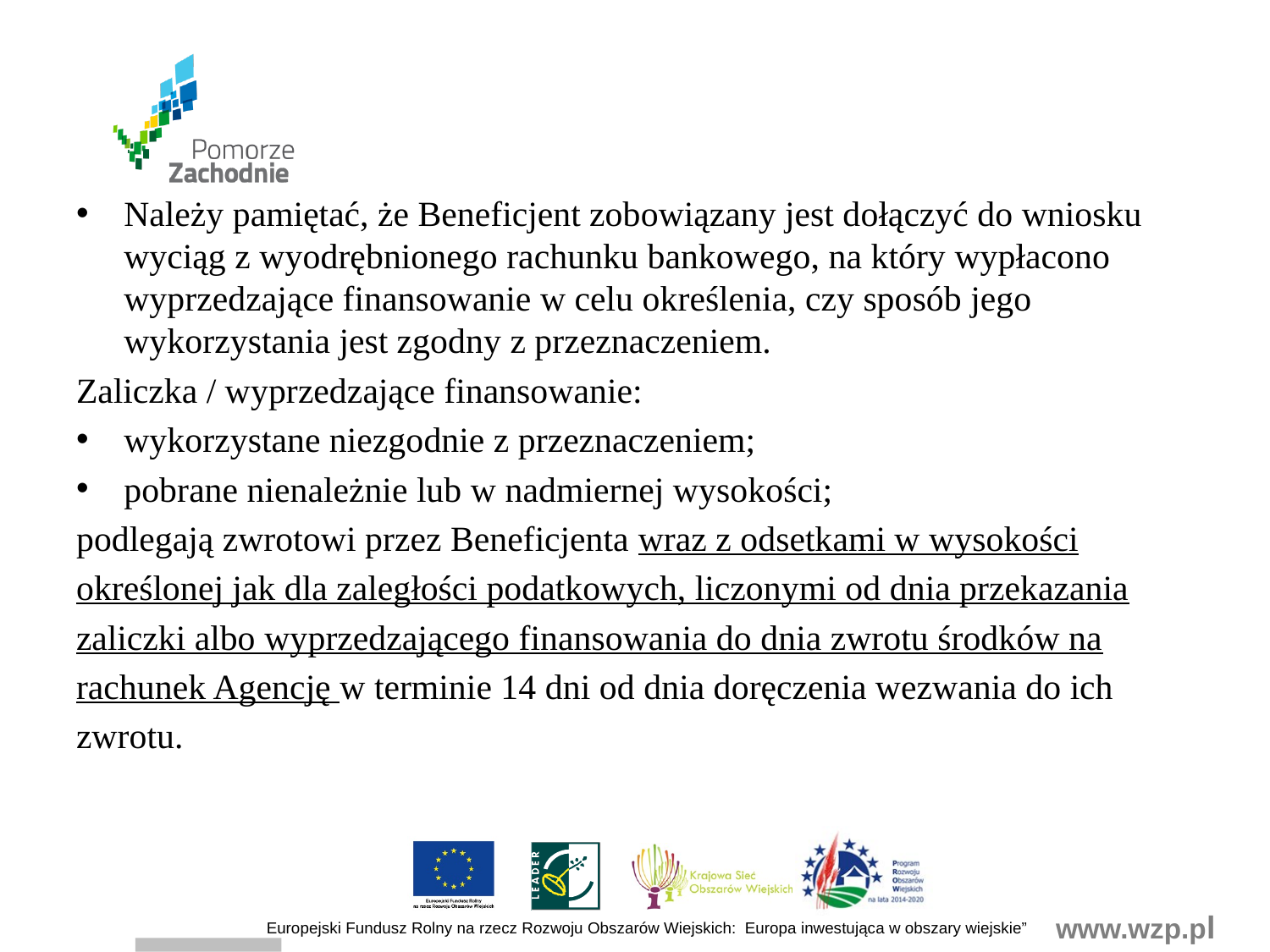

Należy pamiętać, że Beneficjent zobowiązany jest dołączyć do wniosku wyciąg z wyodrębnionego rachunku bankowego, na który wypłacono wyprzedzające finansowanie w celu określenia, czy sposób jego wykorzystania jest zgodny z przeznaczeniem.
Zaliczka / wyprzedzające finansowanie:
wykorzystane niezgodnie z przeznaczeniem;
pobrane nienależnie lub w nadmiernej wysokości;
podlegają zwrotowi przez Beneficjenta wraz z odsetkami w wysokości
określonej jak dla zaległości podatkowych, liczonymi od dnia przekazania
zaliczki albo wyprzedzającego finansowania do dnia zwrotu środków na
rachunek Agencję w terminie 14 dni od dnia doręczenia wezwania do ich
zwrotu.